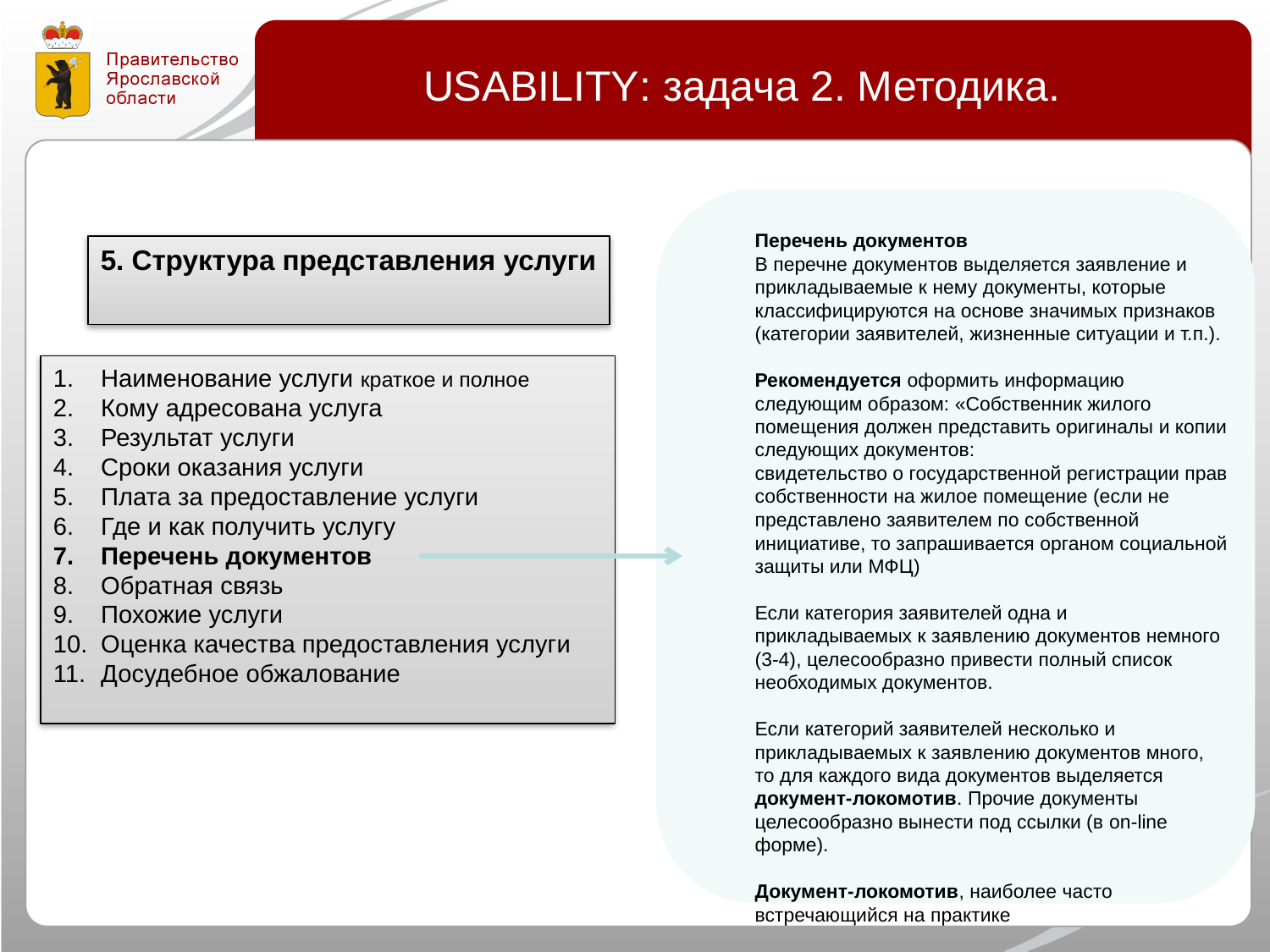

USABILITY: задача 2. Методика.

Перечень документов
В перечне документов выделяется заявление и прикладываемые к нему документы, которые классифицируются на основе значимых признаков (категории заявителей, жизненные ситуации и т.п.).

Рекомендуется оформить информацию следующим образом: «Собственник жилого помещения должен представить оригиналы и копии следующих документов:
свидетельство о государственной регистрации прав собственности на жилое помещение (если не представлено заявителем по собственной инициативе, то запрашивается органом социальной защиты или МФЦ)

Если категория заявителей одна и прикладываемых к заявлению документов немного (3-4), целесообразно привести полный список необходимых документов.

Если категорий заявителей несколько и прикладываемых к заявлению документов много, то для каждого вида документов выделяется документ-локомотив. Прочие документы целесообразно вынести под ссылки (в on-line форме).

Документ-локомотив, наиболее часто встречающийся на практике
5. Структура представления услуги

Наименование услуги краткое и полное
Кому адресована услуга
Результат услуги
Сроки оказания услуги
Плата за предоставление услуги
Где и как получить услугу
Перечень документов
Обратная связь
Похожие услуги
Оценка качества предоставления услуги
Досудебное обжалование